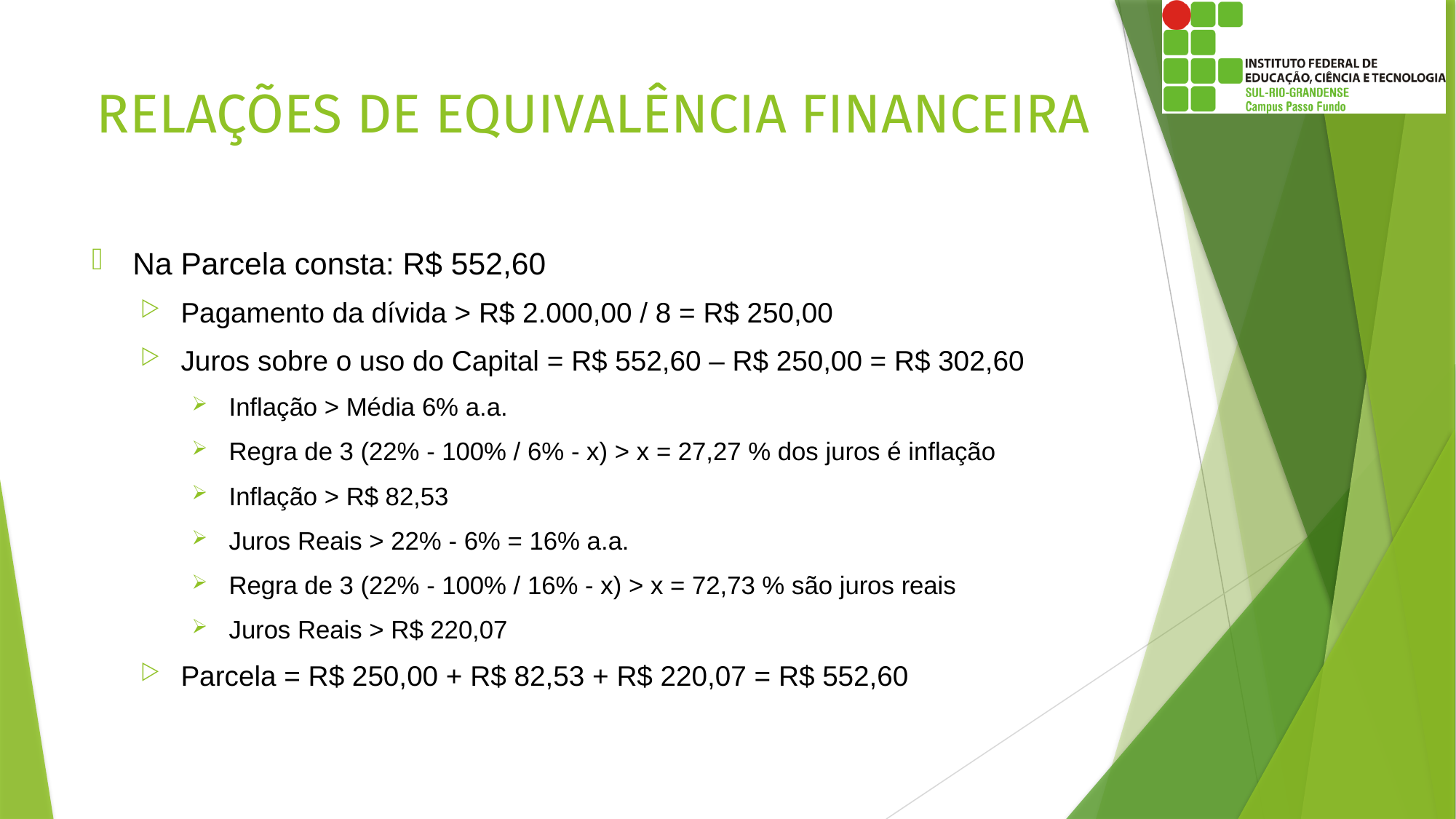

# RELAÇÕES DE EQUIVALÊNCIA FINANCEIRA
Na Parcela consta: R$ 552,60
Pagamento da dívida > R$ 2.000,00 / 8 = R$ 250,00
Juros sobre o uso do Capital = R$ 552,60 – R$ 250,00 = R$ 302,60
Inflação > Média 6% a.a.
Regra de 3 (22% - 100% / 6% - x) > x = 27,27 % dos juros é inflação
Inflação > R$ 82,53
Juros Reais > 22% - 6% = 16% a.a.
Regra de 3 (22% - 100% / 16% - x) > x = 72,73 % são juros reais
Juros Reais > R$ 220,07
Parcela = R$ 250,00 + R$ 82,53 + R$ 220,07 = R$ 552,60